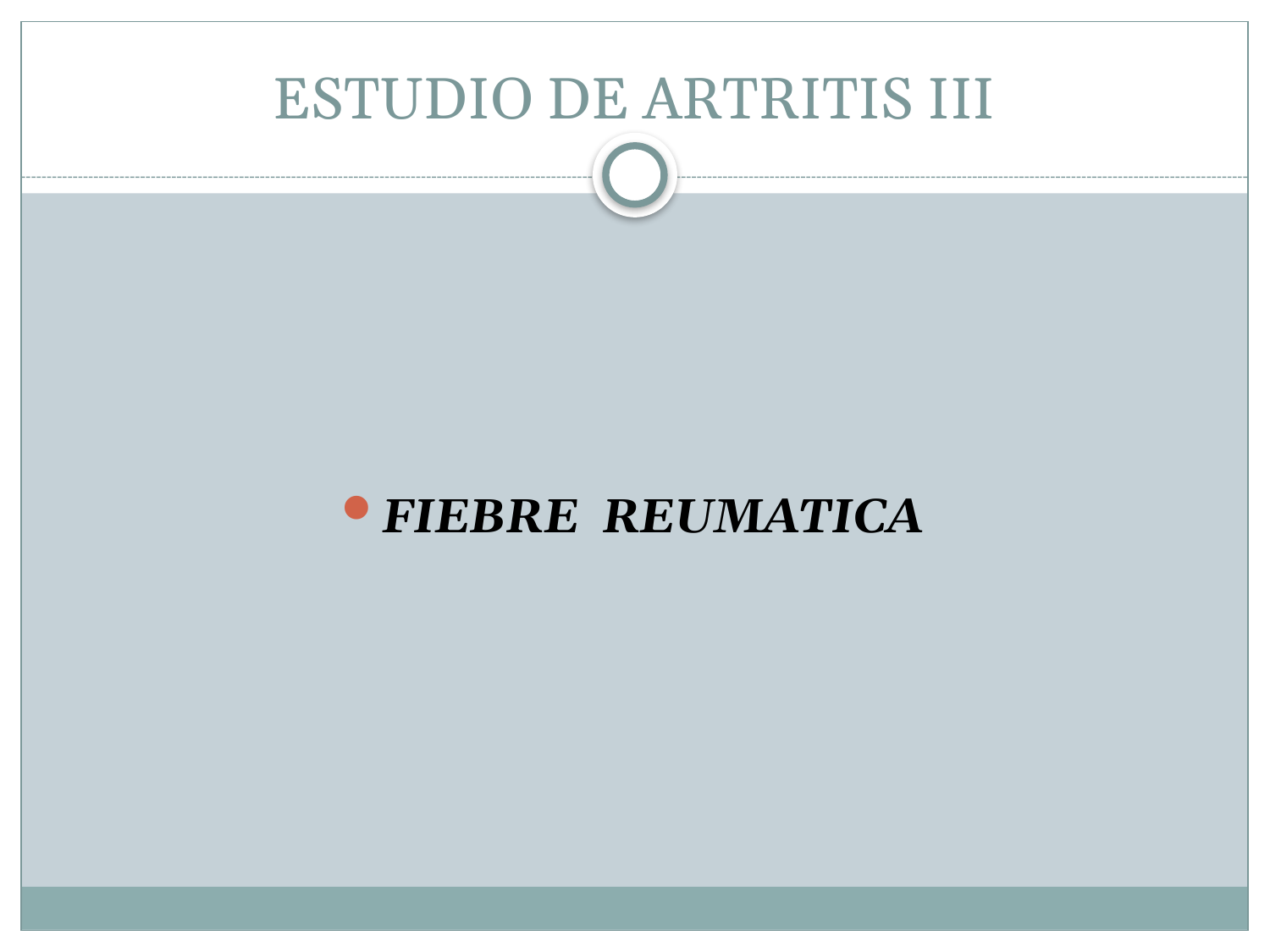

# ESTUDIO DE ARTRITIS III

FIEBRE  REUMATICA